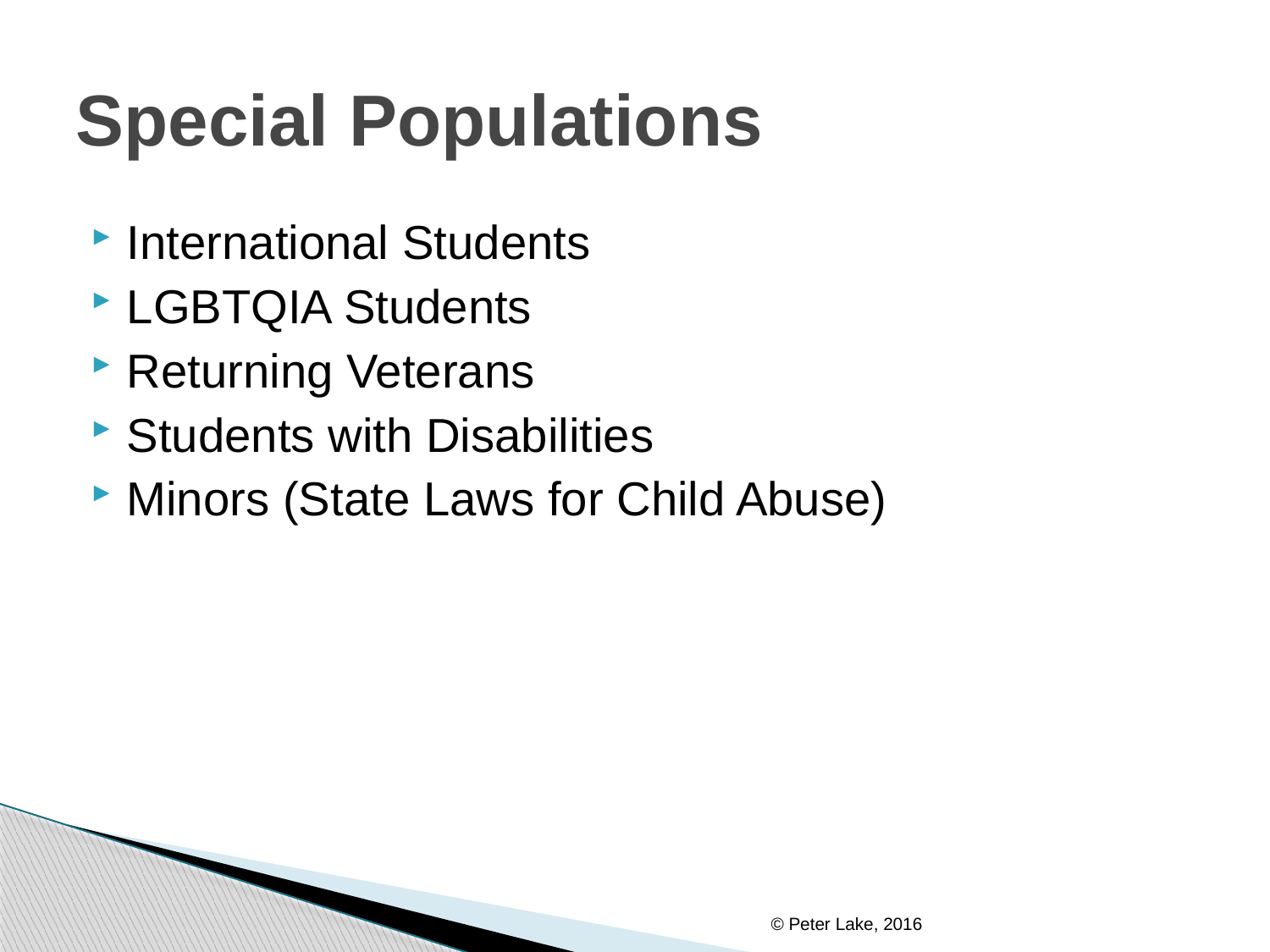

# Special Populations
International Students
LGBTQIA Students
Returning Veterans
Students with Disabilities
Minors (State Laws for Child Abuse)
© Peter Lake, 2016